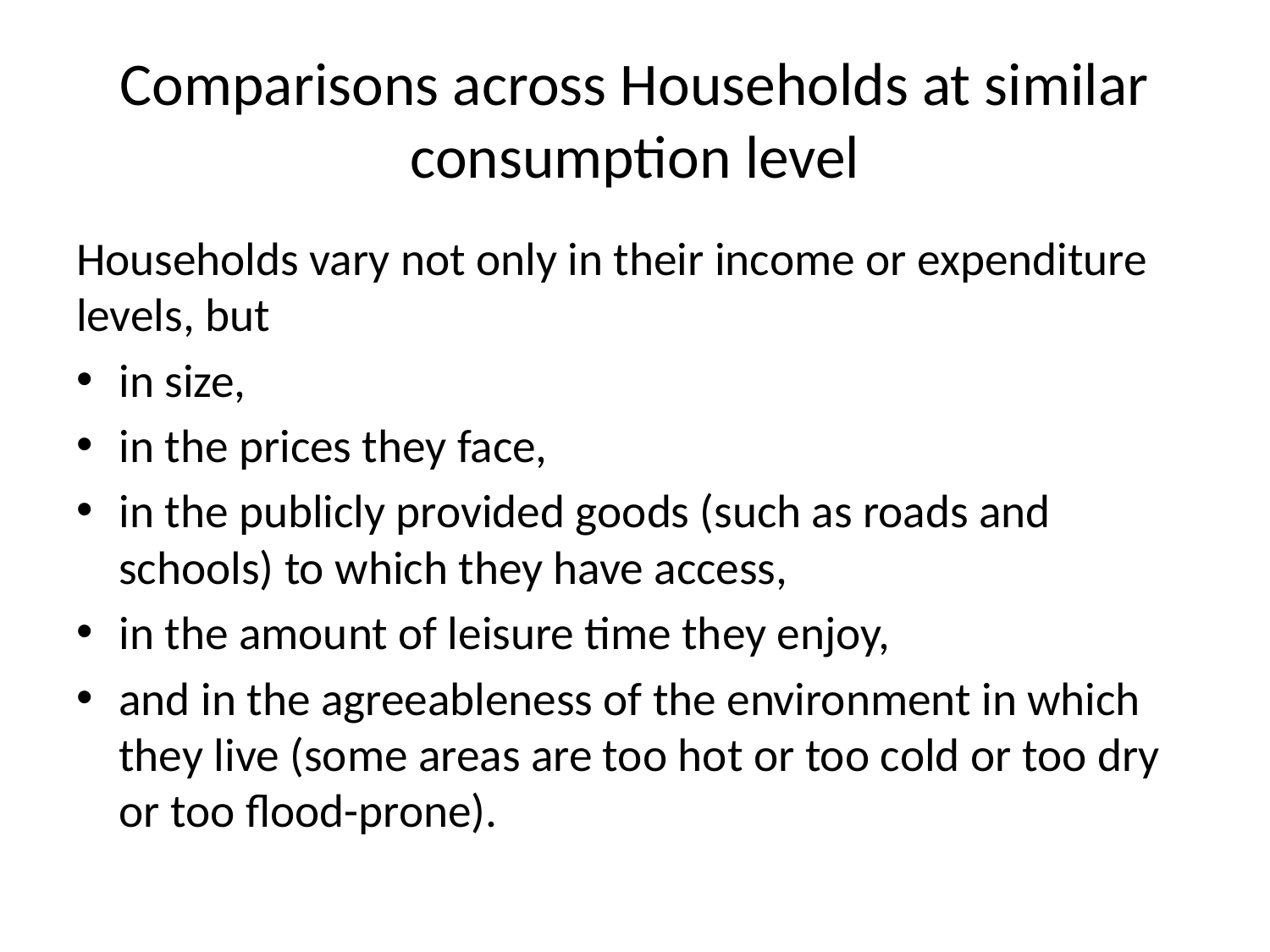

# Comparisons across Households at similar consumption level
Households vary not only in their income or expenditure levels, but
in size,
in the prices they face,
in the publicly provided goods (such as roads and schools) to which they have access,
in the amount of leisure time they enjoy,
and in the agreeableness of the environment in which they live (some areas are too hot or too cold or too dry or too flood-prone).